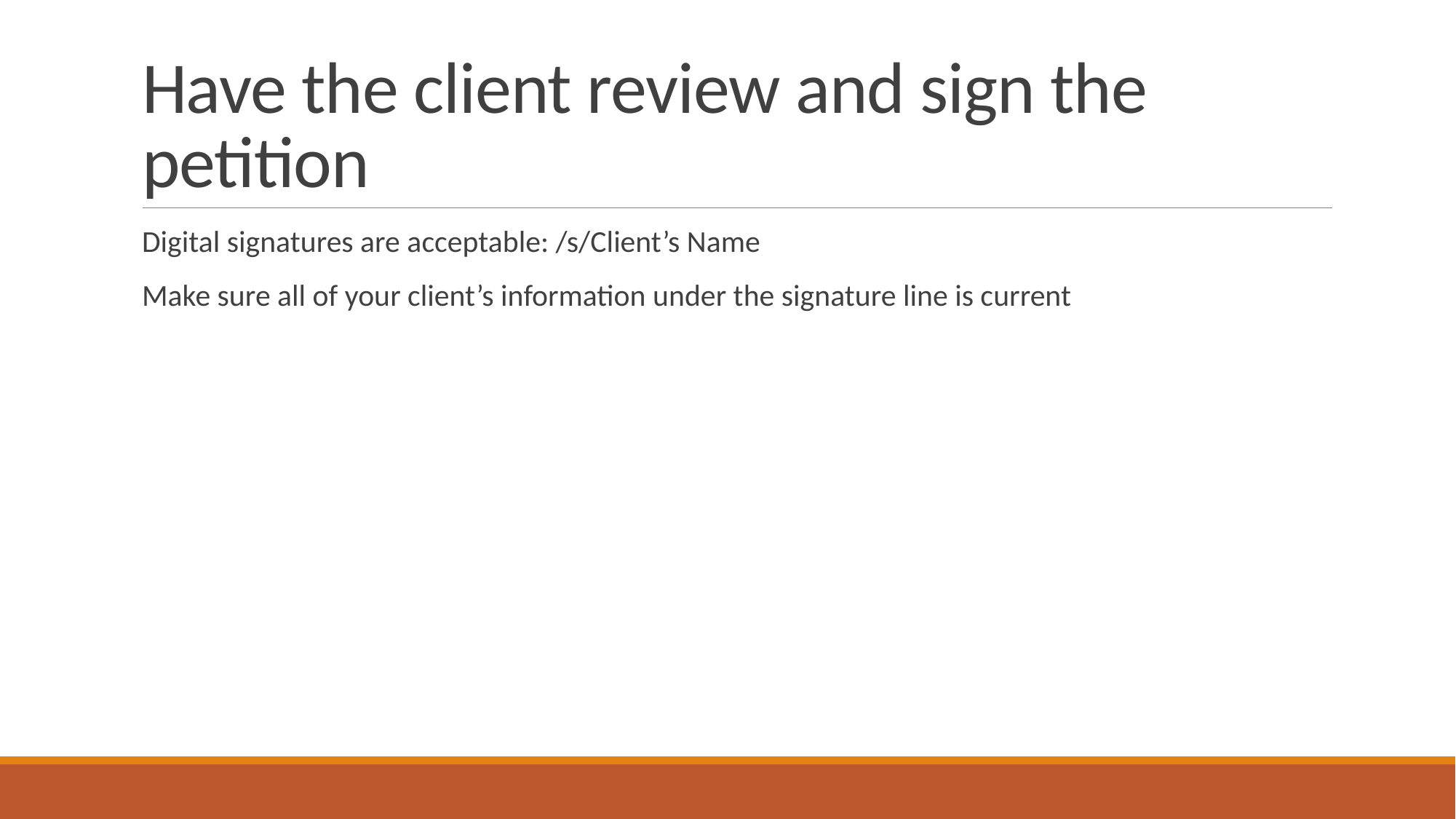

# Have the client review and sign the petition
Digital signatures are acceptable: /s/Client’s Name
Make sure all of your client’s information under the signature line is current